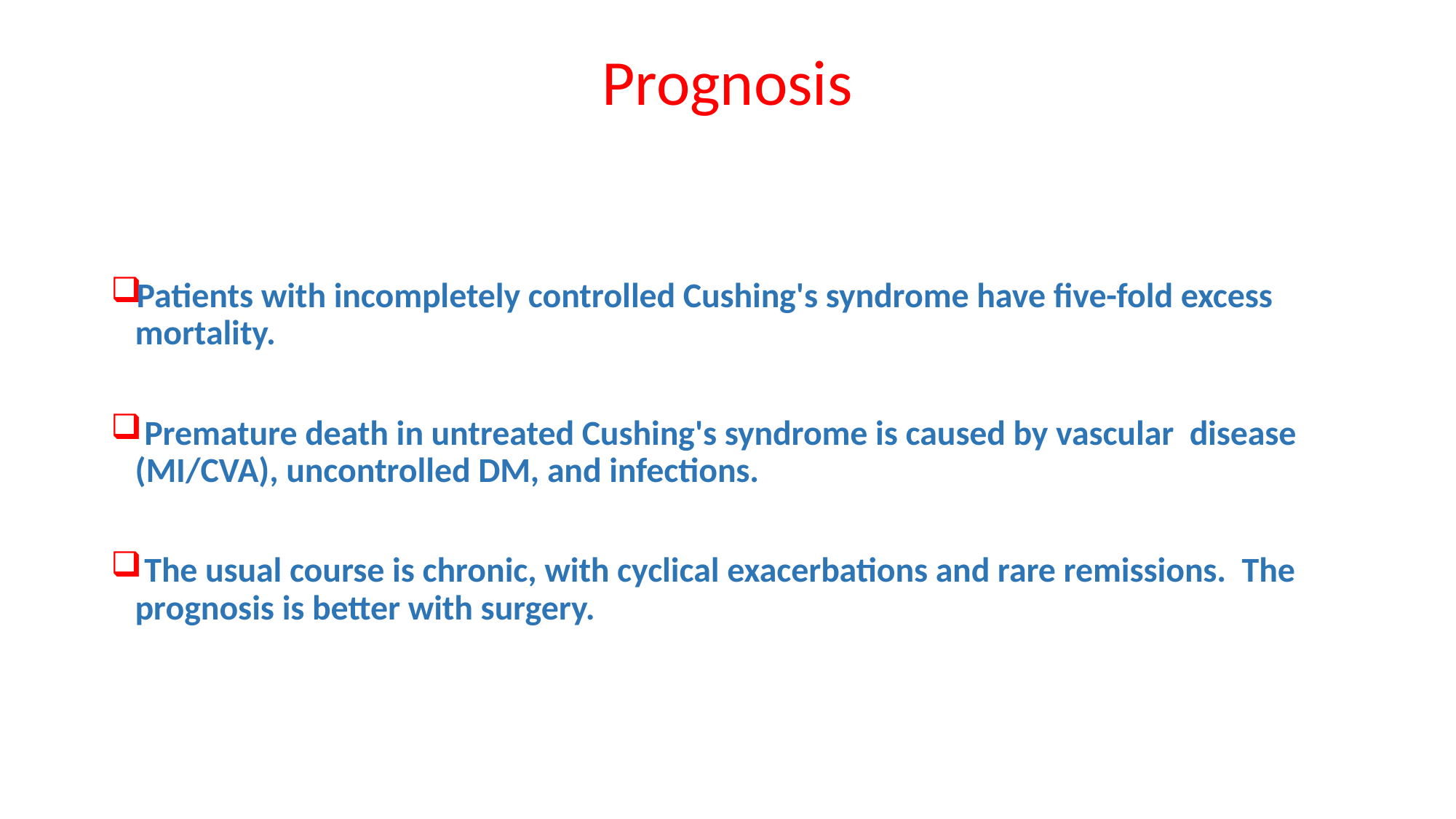

# Prognosis

Patients with incompletely controlled Cushing's syndrome have five-fold excess mortality.

 Premature death in untreated Cushing's syndrome is caused by vascular  disease (MI/CVA), uncontrolled DM, and infections.

 The usual course is chronic, with cyclical exacerbations and rare remissions.  The prognosis is better with surgery.